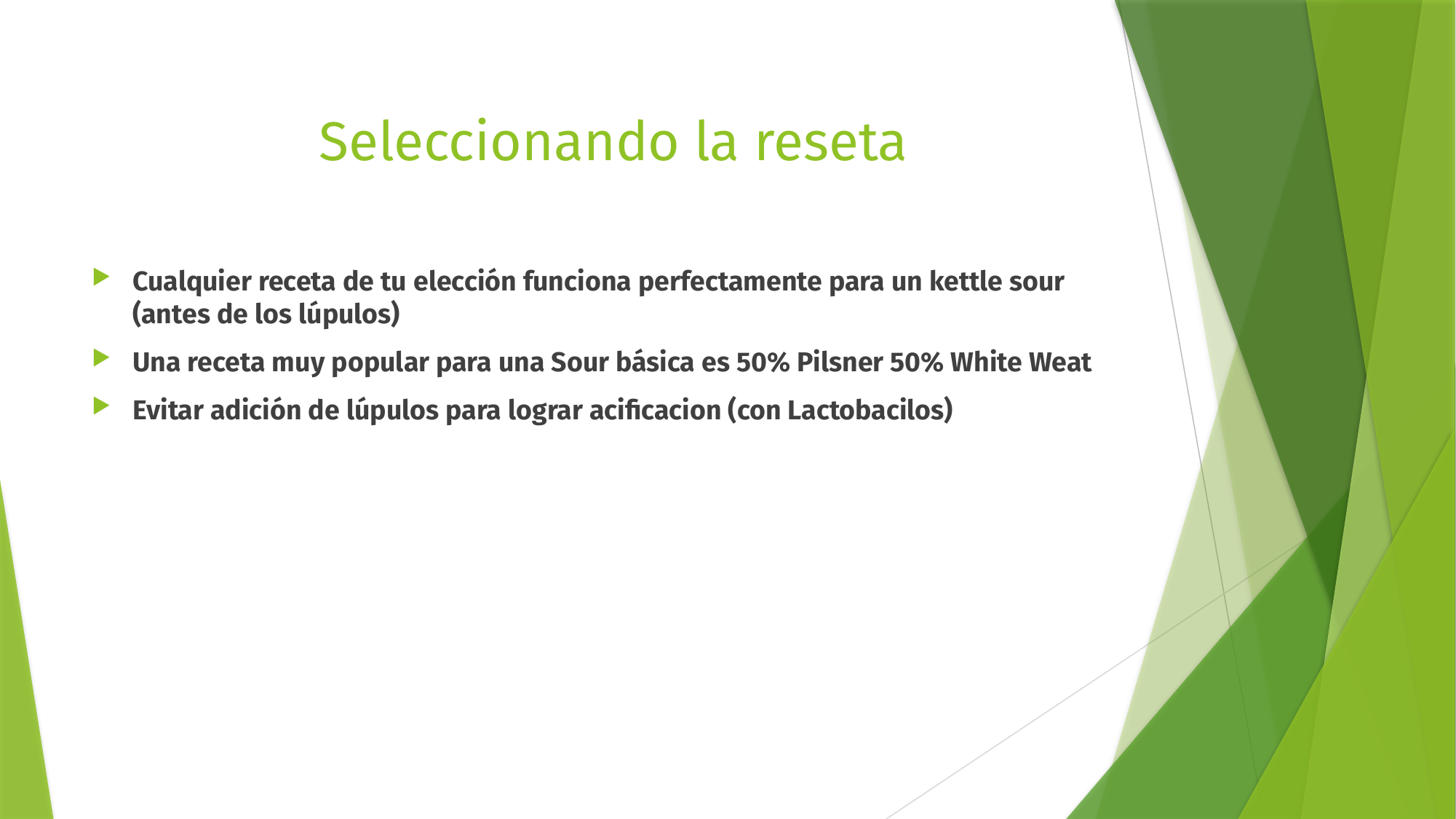

# Seleccionando la reseta
Cualquier receta de tu elección funciona perfectamente para un kettle sour (antes de los lúpulos)
Una receta muy popular para una Sour básica es 50% Pilsner 50% White Weat
Evitar adición de lúpulos para lograr acificacion (con Lactobacilos)